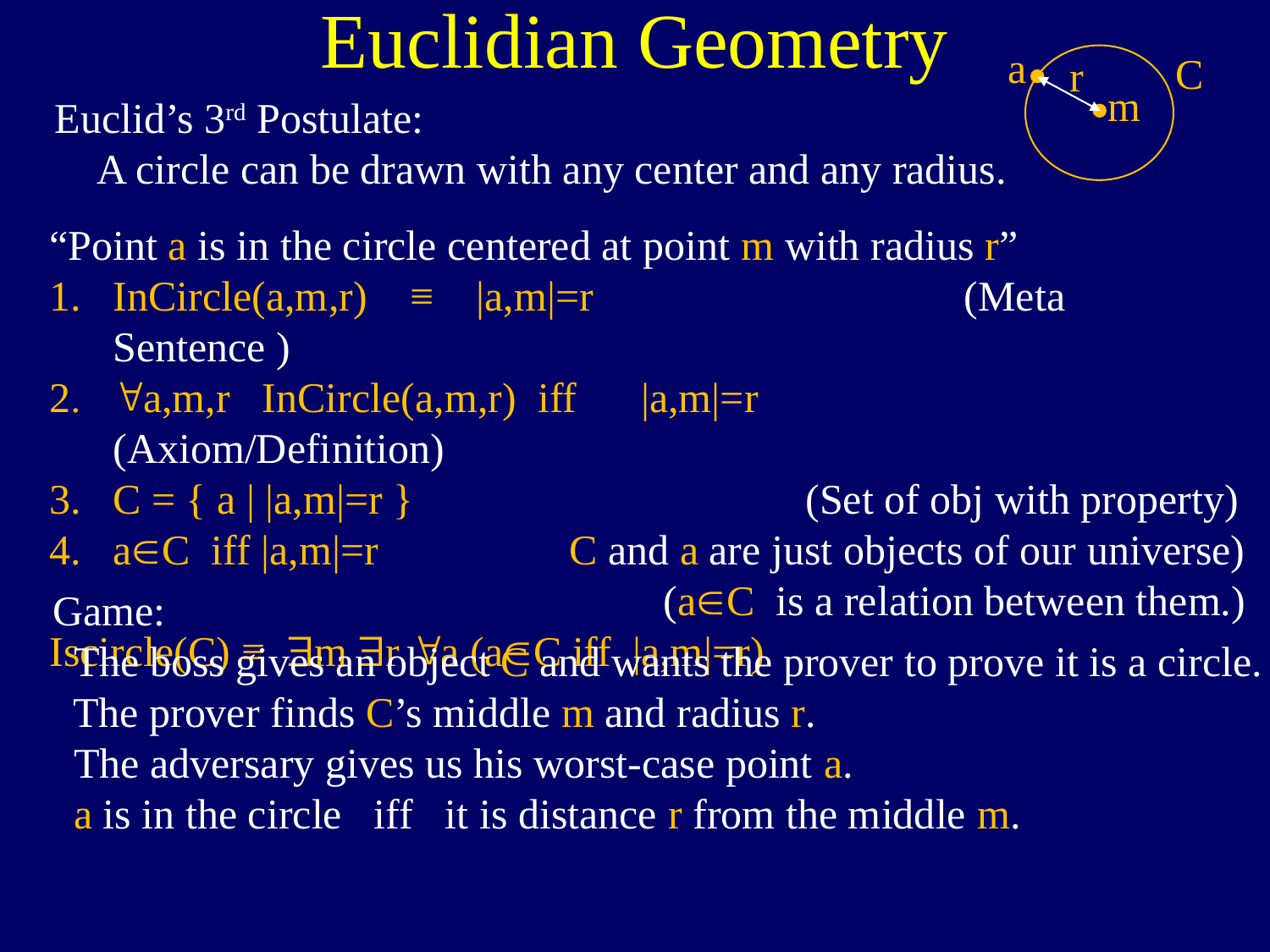

Euclidian Geometry
a
C
r

m

Euclid’s 3rd Postulate:
    A circle can be drawn with any center and any radius.
“Point a is in the circle centered at point m with radius r”
InCircle(a,m,r)    ≡   |a,m|=r                                   (Meta Sentence )
∀a,m,r   InCircle(a,m,r)  iff   |a,m|=r                (Axiom/Definition)
C = { a | |a,m|=r }                                     (Set of obj with property)
a∈C  iff |a,m|=r                  C and a are just objects of our universe)
                                                    (a∈C  is a relation between them.)
Iscircle(C) ≡ ∃m ∃r ∀a (a∈C iff  |a,m|=r)

Game:
  The boss gives an object C and wants the prover to prove it is a circle.
  The prover finds C’s middle m and radius r.
  The adversary gives us his worst-case point a.
  a is in the circle   iff   it is distance r from the middle m.